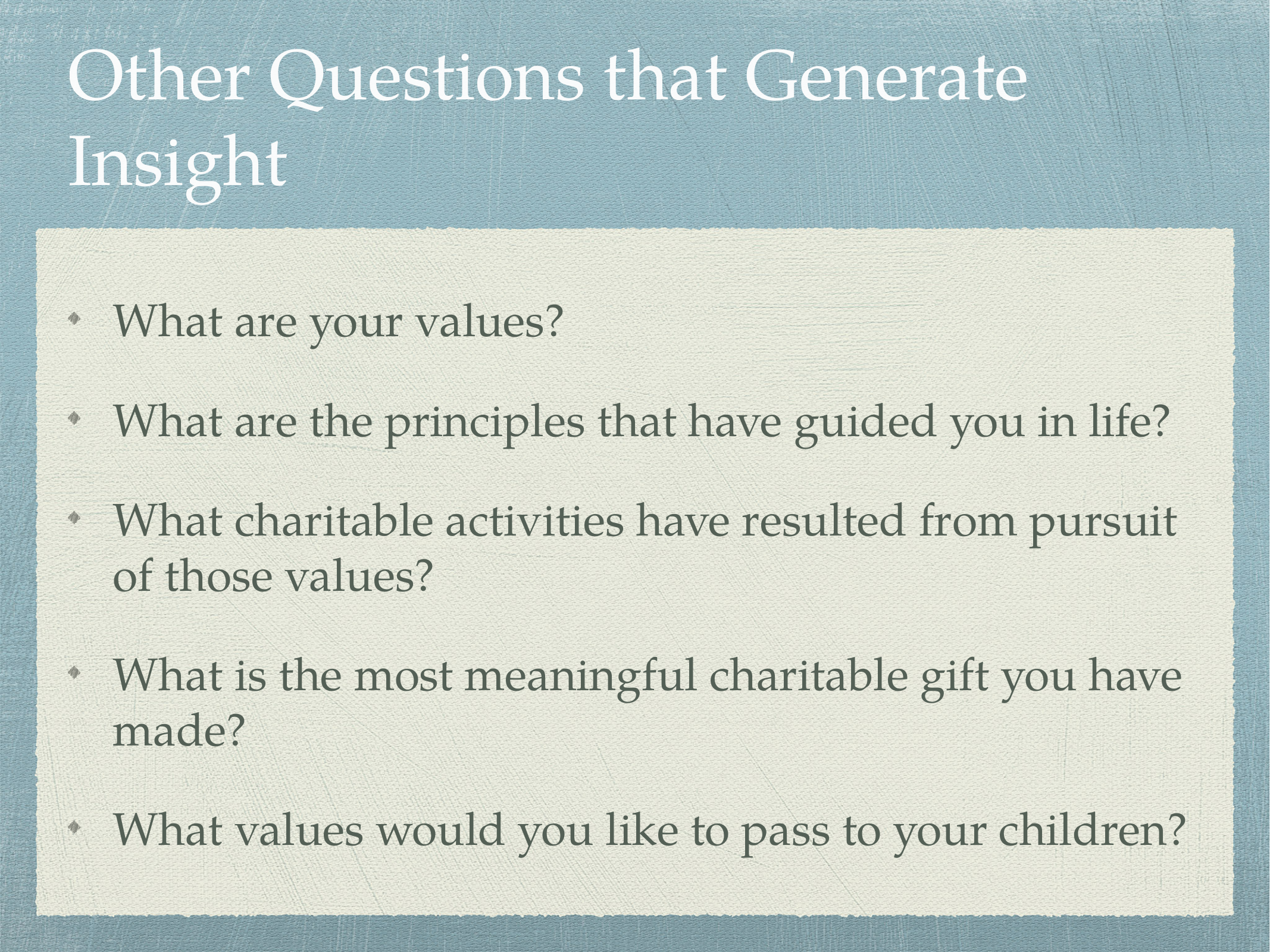

# Other Questions that Generate Insight
What are your values?
What are the principles that have guided you in life?
What charitable activities have resulted from pursuit of those values?
What is the most meaningful charitable gift you have made?
What values would you like to pass to your children?